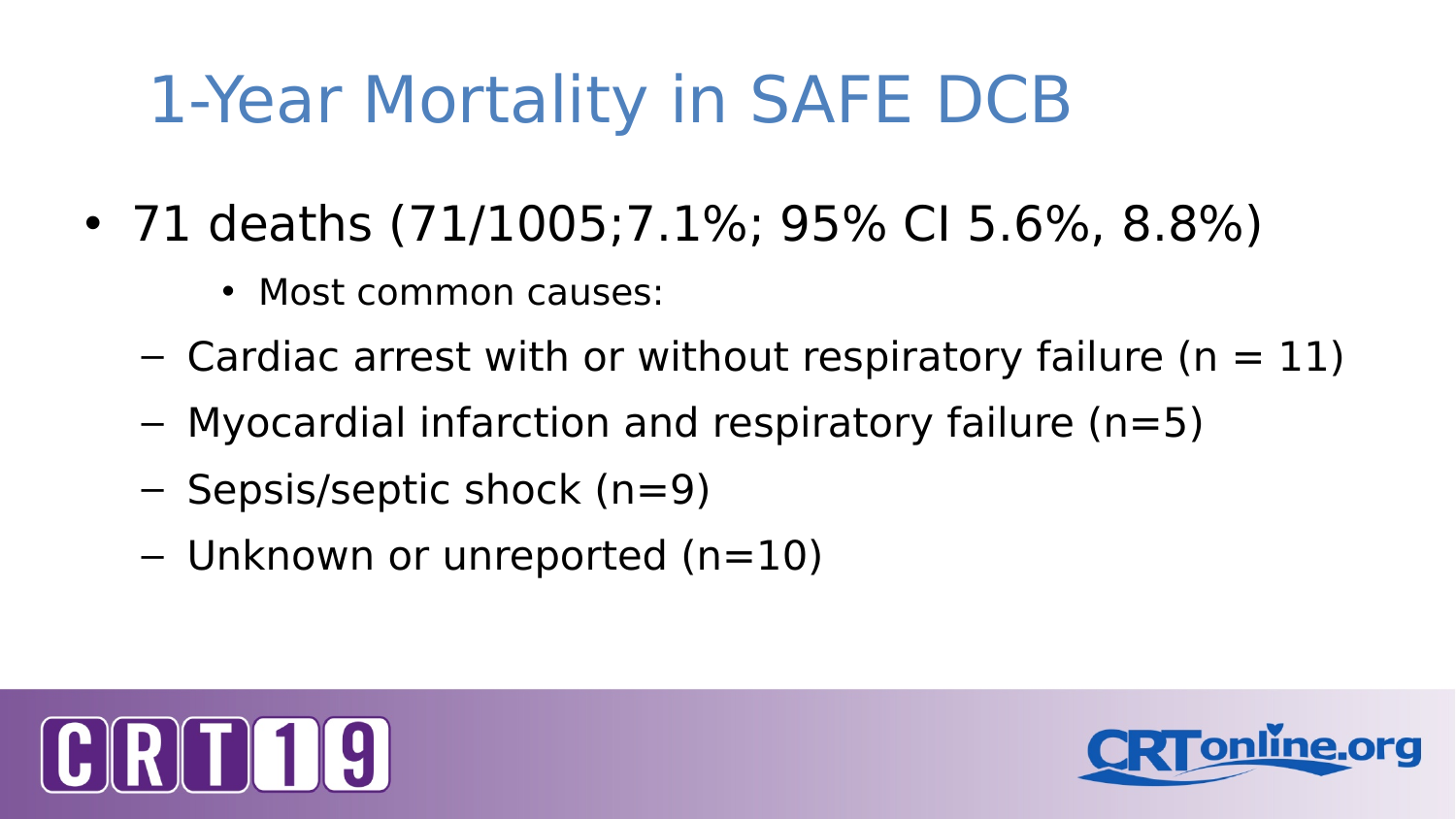

# 1-Year Mortality in SAFE DCB
71 deaths (71/1005;7.1%; 95% CI 5.6%, 8.8%)
Most common causes:
Cardiac arrest with or without respiratory failure (n = 11)
Myocardial infarction and respiratory failure (n=5)
Sepsis/septic shock (n=9)
Unknown or unreported (n=10)